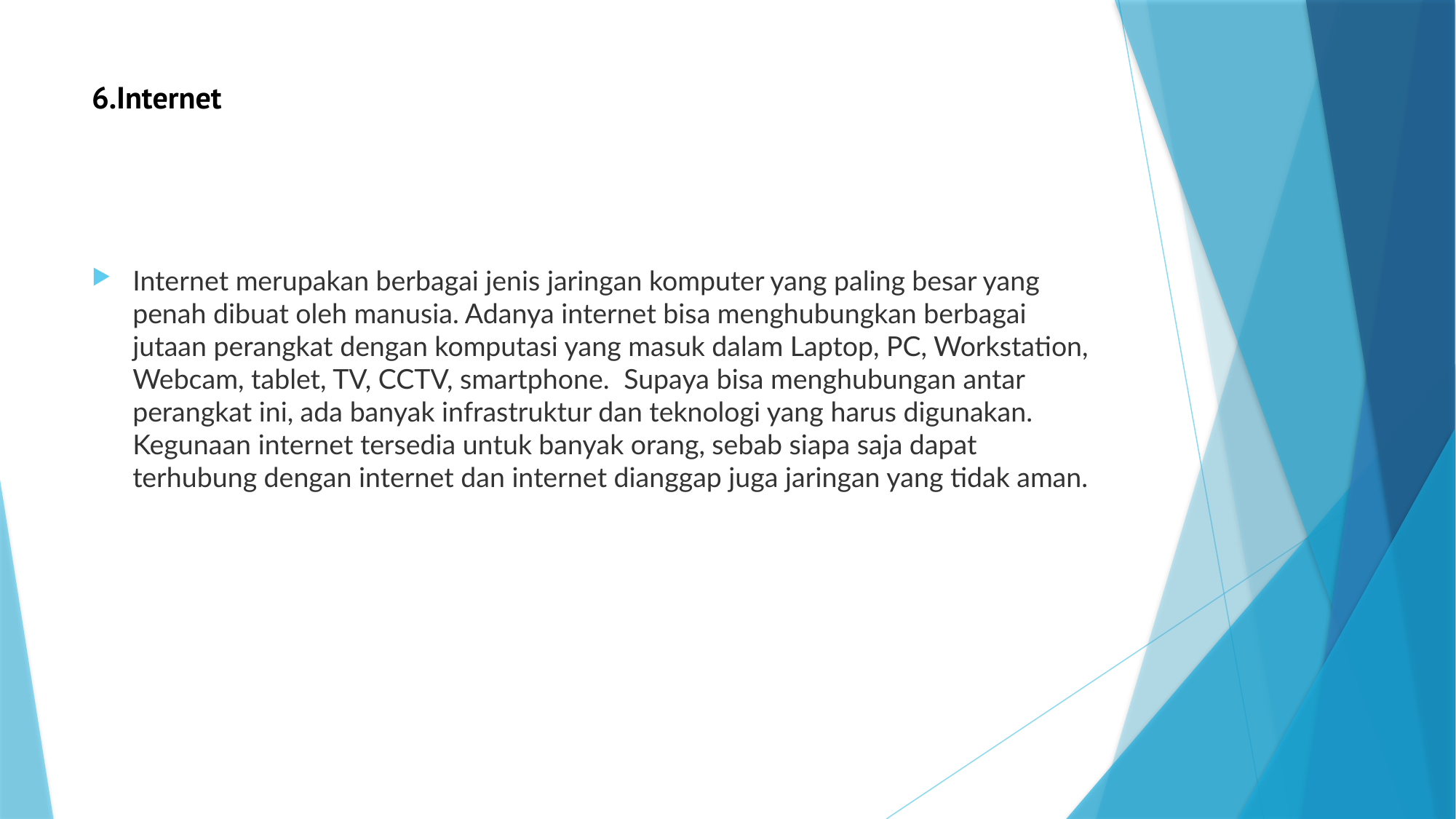

# 6.Internet
Internet merupakan berbagai jenis jaringan komputer yang paling besar yang penah dibuat oleh manusia. Adanya internet bisa menghubungkan berbagai jutaan perangkat dengan komputasi yang masuk dalam Laptop, PC, Workstation, Webcam, tablet, TV, CCTV, smartphone.  Supaya bisa menghubungan antar perangkat ini, ada banyak infrastruktur dan teknologi yang harus digunakan. Kegunaan internet tersedia untuk banyak orang, sebab siapa saja dapat terhubung dengan internet dan internet dianggap juga jaringan yang tidak aman.